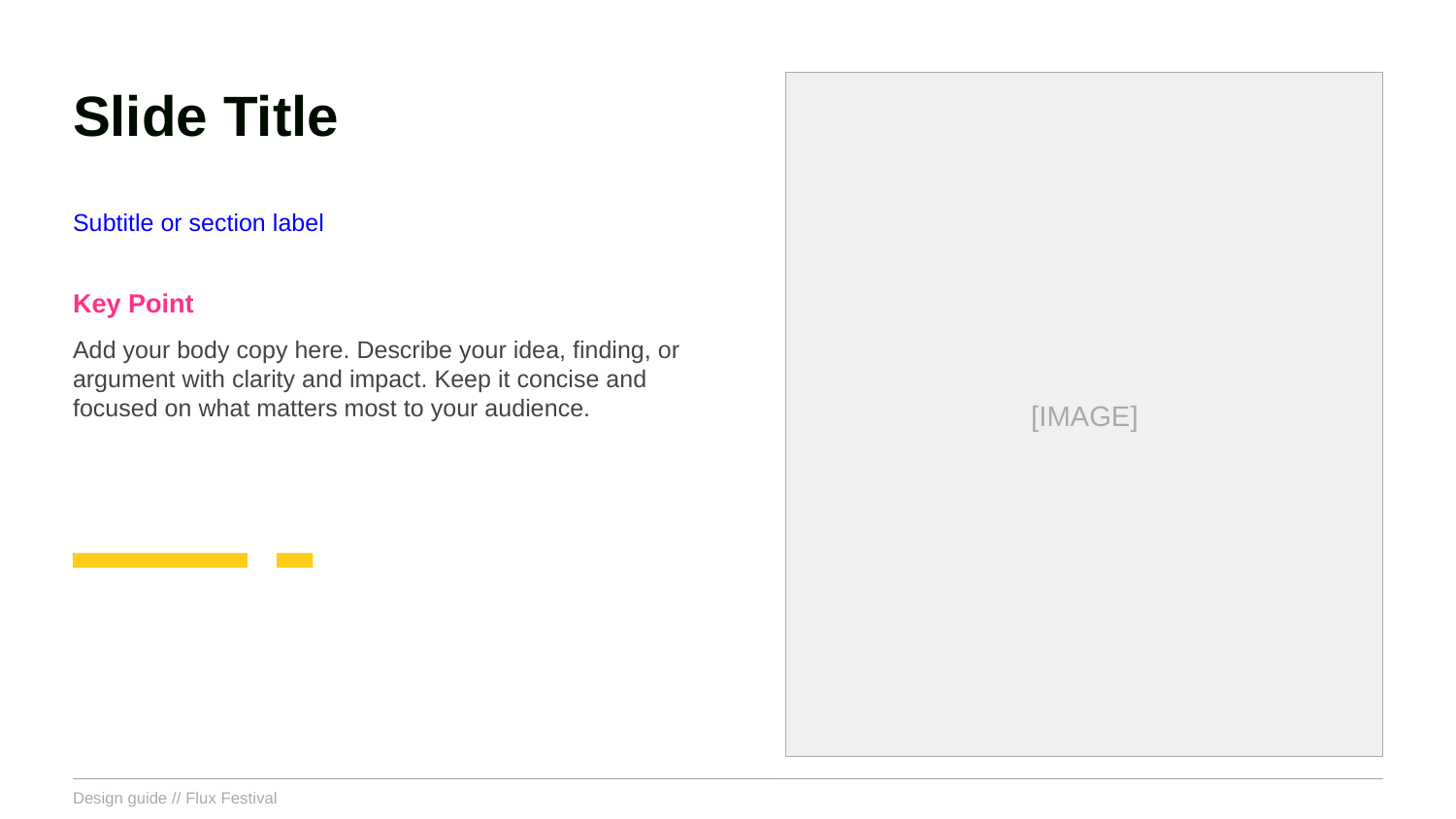

[IMAGE]
Slide Title
Subtitle or section label
Key Point
Add your body copy here. Describe your idea, finding, or argument with clarity and impact. Keep it concise and focused on what matters most to your audience.

Design guide // Flux Festival